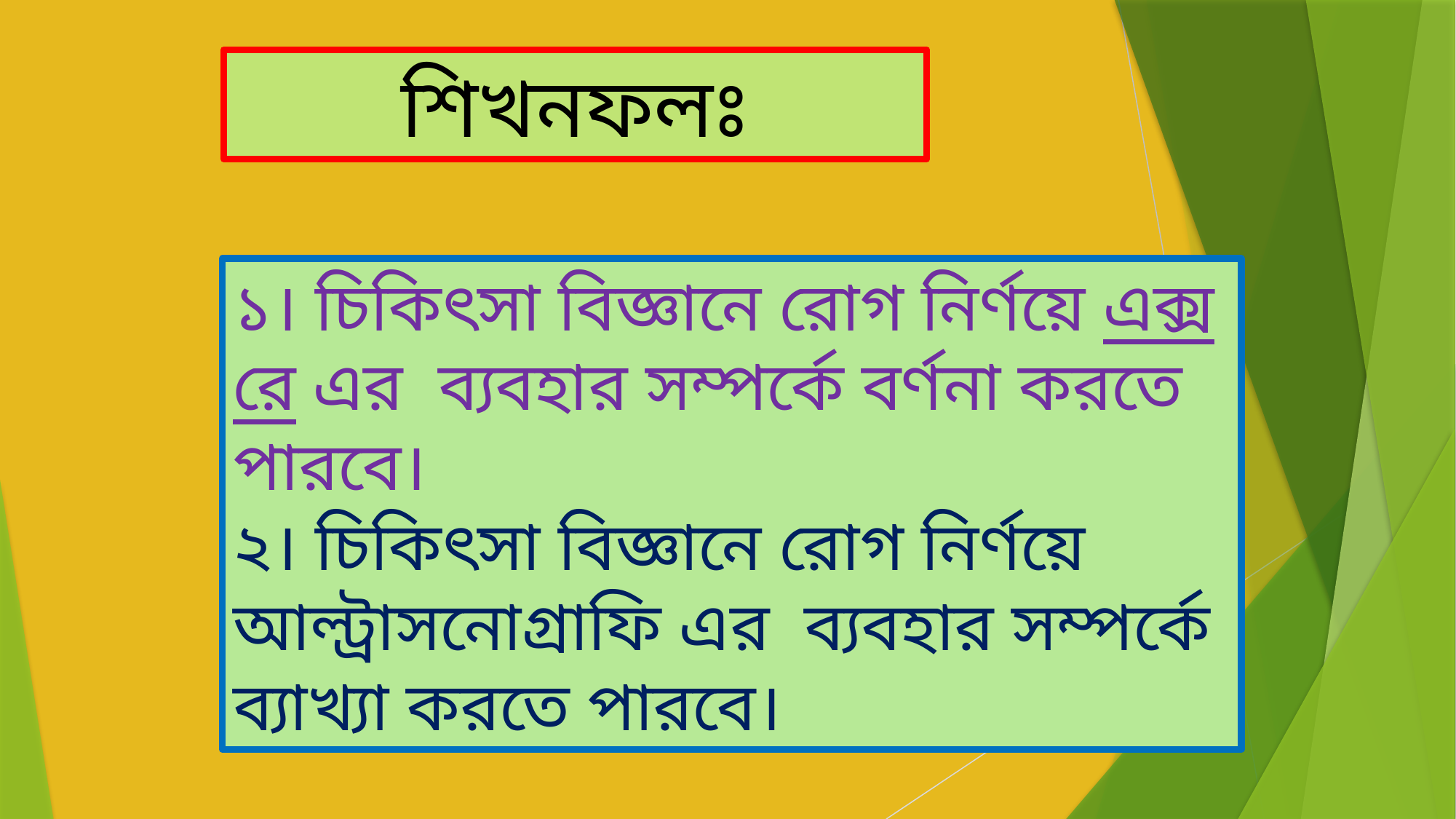

শিখনফলঃ
১। চিকিৎসা বিজ্ঞানে রোগ নির্ণয়ে এক্স রে এর  ব্যবহার সম্পর্কে বর্ণনা করতে পারবে।
২। চিকিৎসা বিজ্ঞানে রোগ নির্ণয়ে আল্ট্রাসনোগ্রাফি এর  ব্যবহার সম্পর্কে ব্যাখ্যা করতে পারবে।